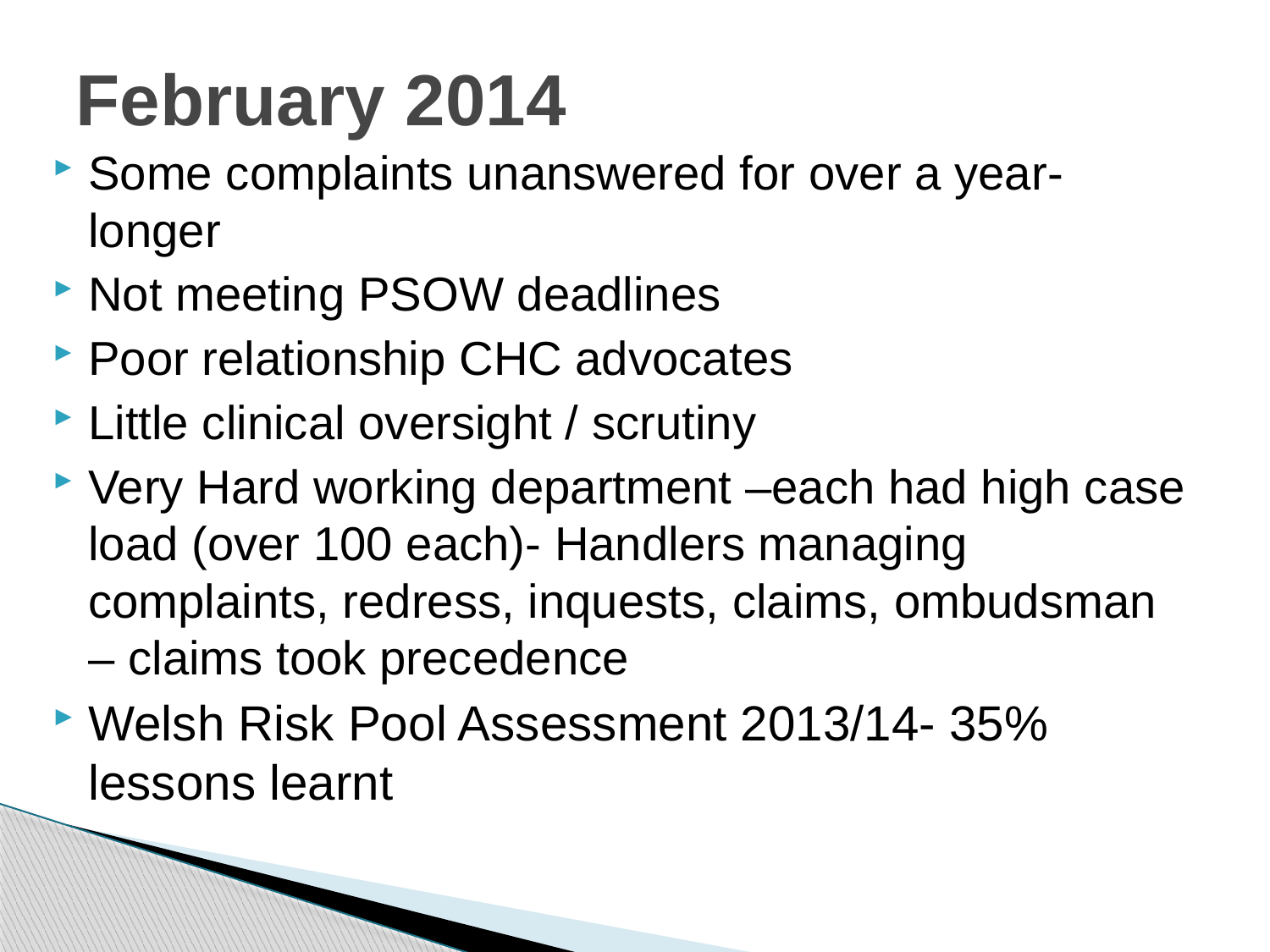

# February 2014
Some complaints unanswered for over a year- longer
Not meeting PSOW deadlines
Poor relationship CHC advocates
Little clinical oversight / scrutiny
Very Hard working department –each had high case load (over 100 each)- Handlers managing complaints, redress, inquests, claims, ombudsman – claims took precedence
Welsh Risk Pool Assessment 2013/14- 35% lessons learnt